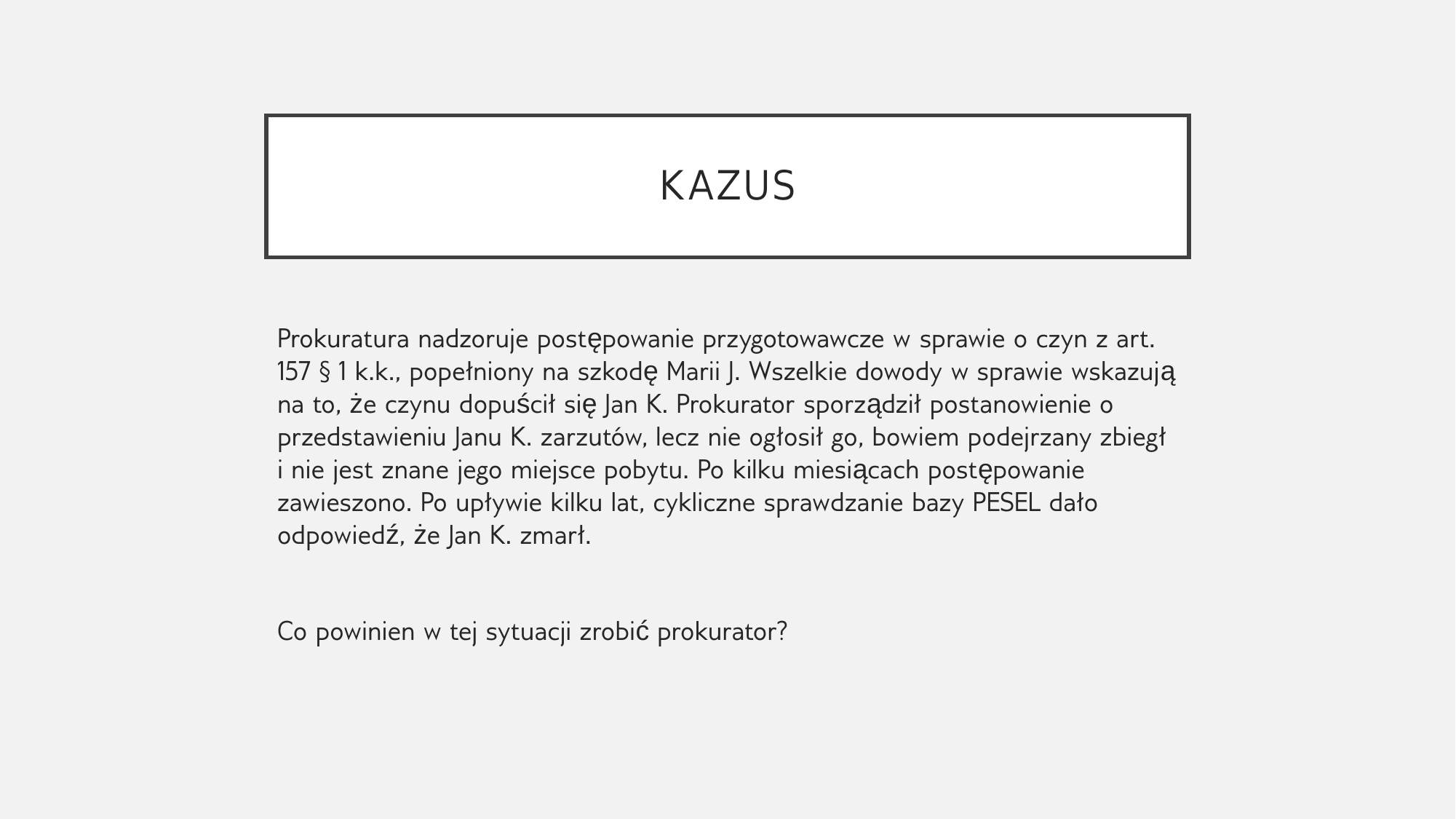

# kazus
Prokuratura nadzoruje postępowanie przygotowawcze w sprawie o czyn z art. 157 § 1 k.k., popełniony na szkodę Marii J. Wszelkie dowody w sprawie wskazują na to, że czynu dopuścił się Jan K. Prokurator sporządził postanowienie o przedstawieniu Janu K. zarzutów, lecz nie ogłosił go, bowiem podejrzany zbiegł i nie jest znane jego miejsce pobytu. Po kilku miesiącach postępowanie zawieszono. Po upływie kilku lat, cykliczne sprawdzanie bazy PESEL dało odpowiedź, że Jan K. zmarł.

Co powinien w tej sytuacji zrobić prokurator?